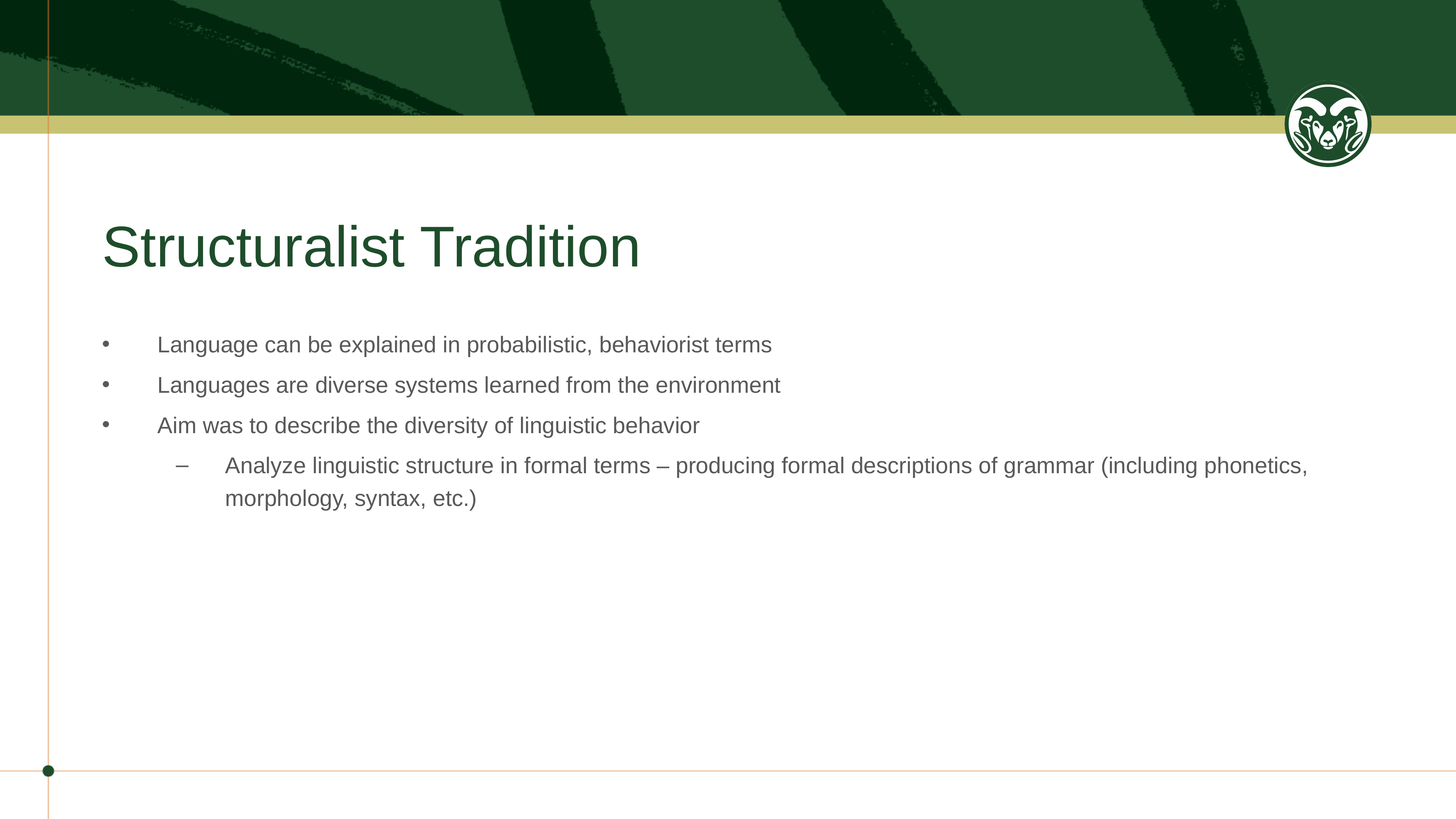

# Structuralist Tradition
Language can be explained in probabilistic, behaviorist terms
Languages are diverse systems learned from the environment
Aim was to describe the diversity of linguistic behavior
Analyze linguistic structure in formal terms – producing formal descriptions of grammar (including phonetics, morphology, syntax, etc.)